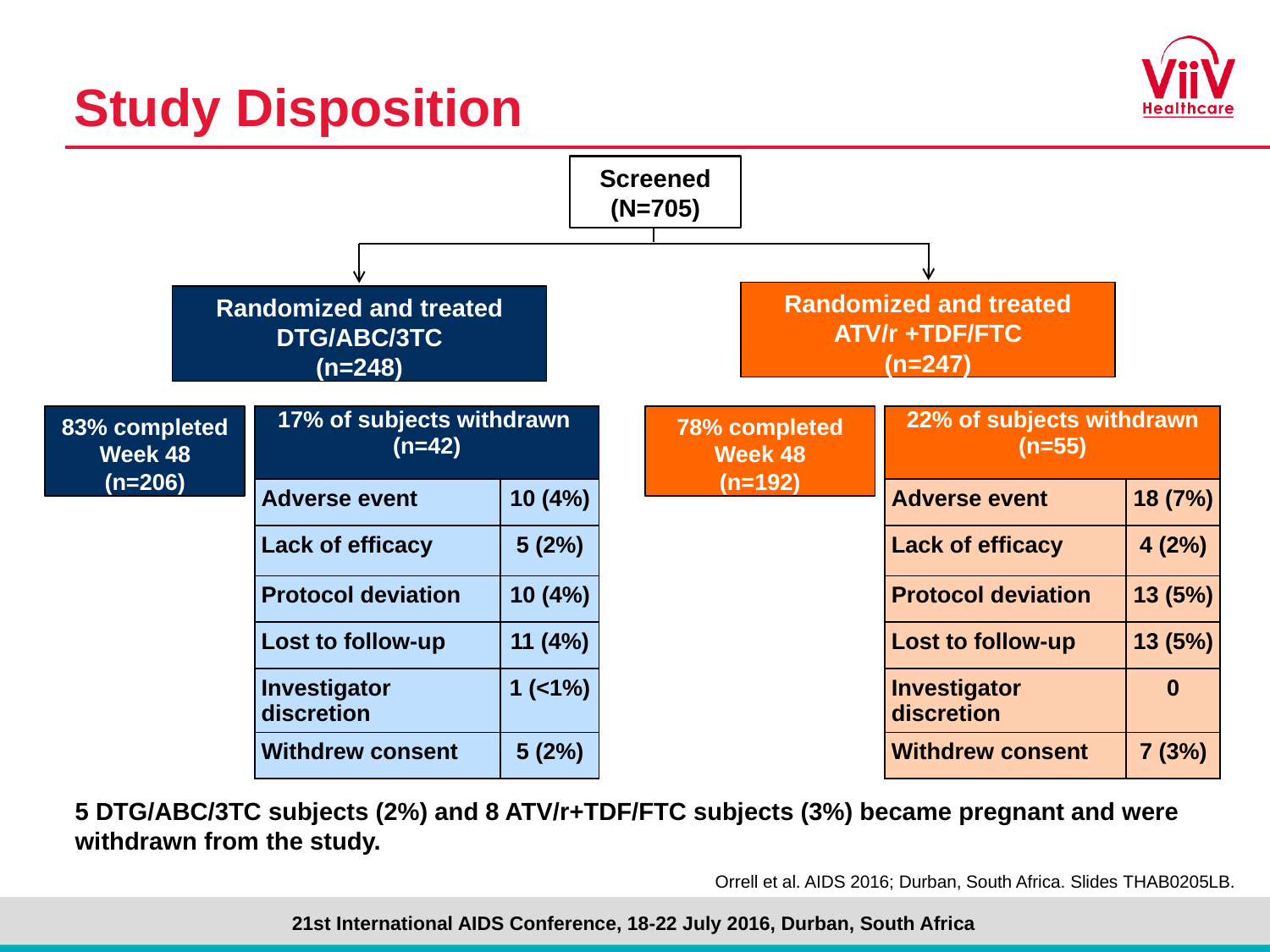

# Study Disposition
Screened
(N=705)
Randomized and treated
ATV/r +TDF/FTC
(n=247)
Randomized and treated
DTG/ABC/3TC
(n=248)
83% completed Week 48
(n=206)
| 17% of subjects withdrawn (n=42) |  |
| --- | --- |
| Adverse event | 10 (4%) |
| Lack of efficacy | 5 (2%) |
| Protocol deviation | 10 (4%) |
| Lost to follow-up | 11 (4%) |
| Investigator discretion | 1 (<1%) |
| Withdrew consent | 5 (2%) |
78% completed Week 48
(n=192)
| 22% of subjects withdrawn (n=55) |  |
| --- | --- |
| Adverse event | 18 (7%) |
| Lack of efficacy | 4 (2%) |
| Protocol deviation | 13 (5%) |
| Lost to follow-up | 13 (5%) |
| Investigator discretion | 0 |
| Withdrew consent | 7 (3%) |
5 DTG/ABC/3TC subjects (2%) and 8 ATV/r+TDF/FTC subjects (3%) became pregnant and were withdrawn from the study.
Orrell et al. AIDS 2016; Durban, South Africa. Slides THAB0205LB.